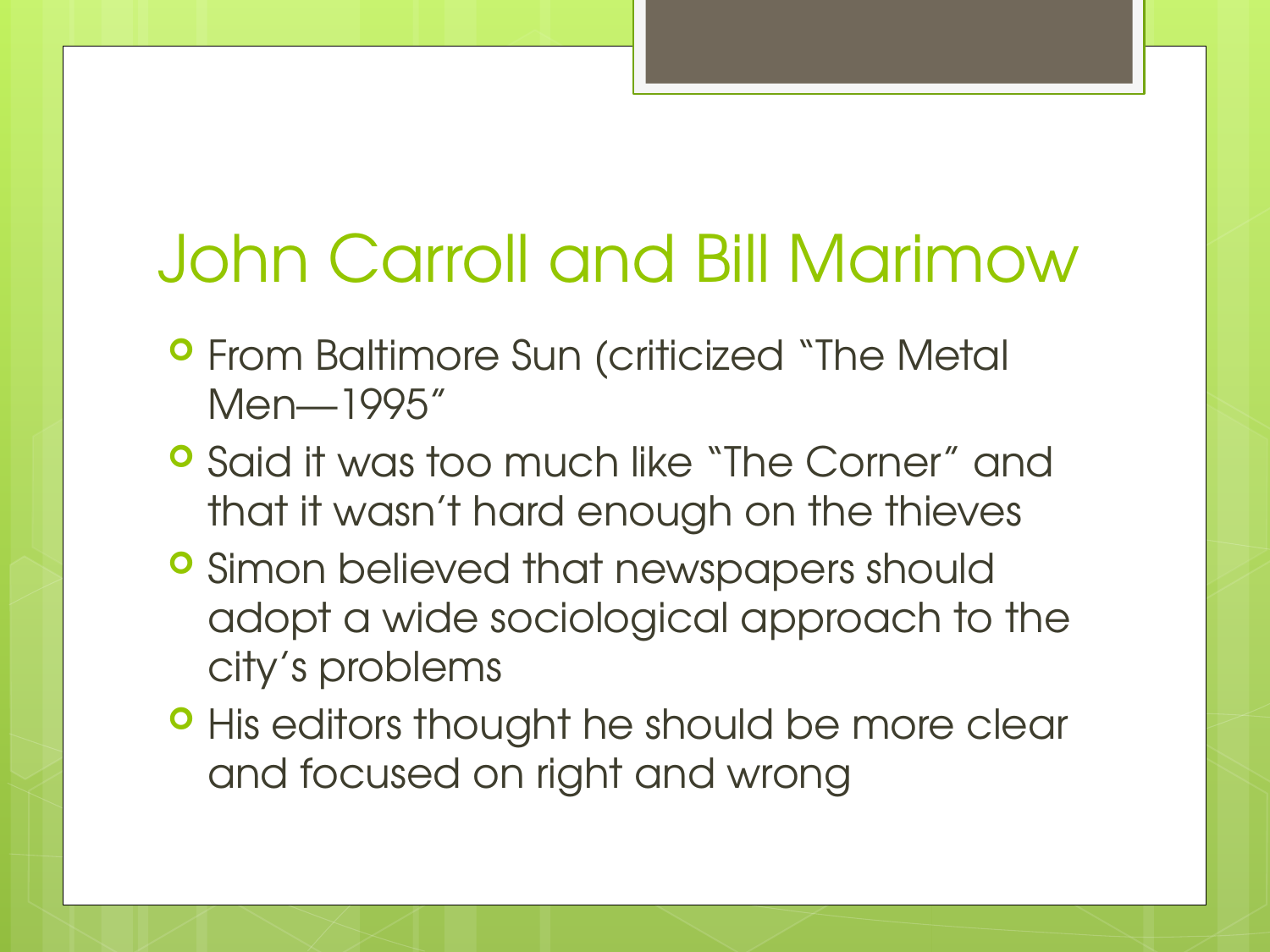

# John Carroll and Bill Marimow
From Baltimore Sun (criticized “The Metal Men—1995”
Said it was too much like “The Corner” and that it wasn’t hard enough on the thieves
Simon believed that newspapers should adopt a wide sociological approach to the city’s problems
His editors thought he should be more clear and focused on right and wrong